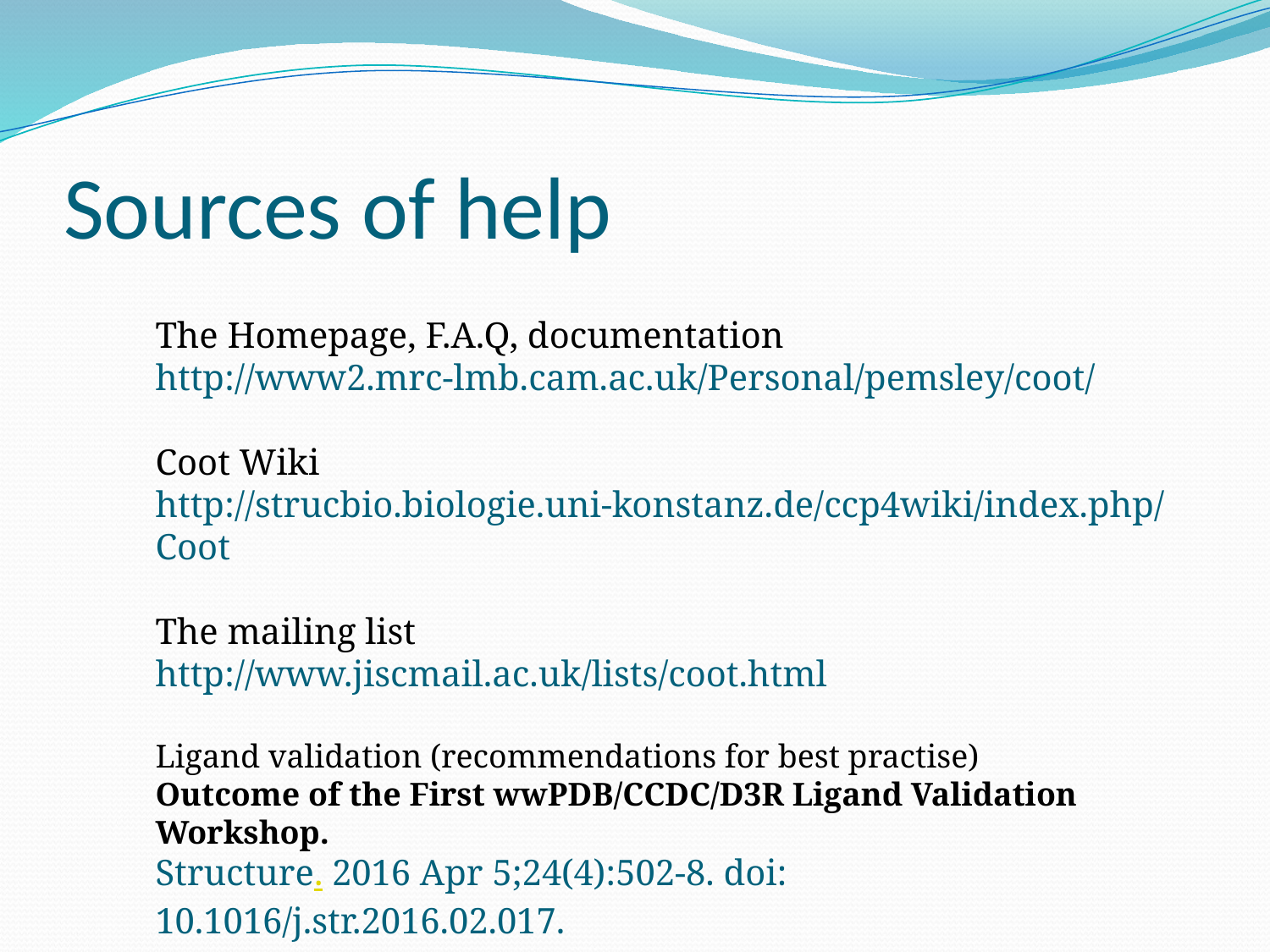

# Sources of help
The Homepage, F.A.Q, documentation
http://www2.mrc-lmb.cam.ac.uk/Personal/pemsley/coot/

Coot Wiki
http://strucbio.biologie.uni-konstanz.de/ccp4wiki/index.php/Coot

The mailing list
http://www.jiscmail.ac.uk/lists/coot.html

Ligand validation (recommendations for best practise)
Outcome of the First wwPDB/CCDC/D3R Ligand Validation Workshop.
Structure. 2016 Apr 5;24(4):502-8. doi: 10.1016/j.str.2016.02.017.